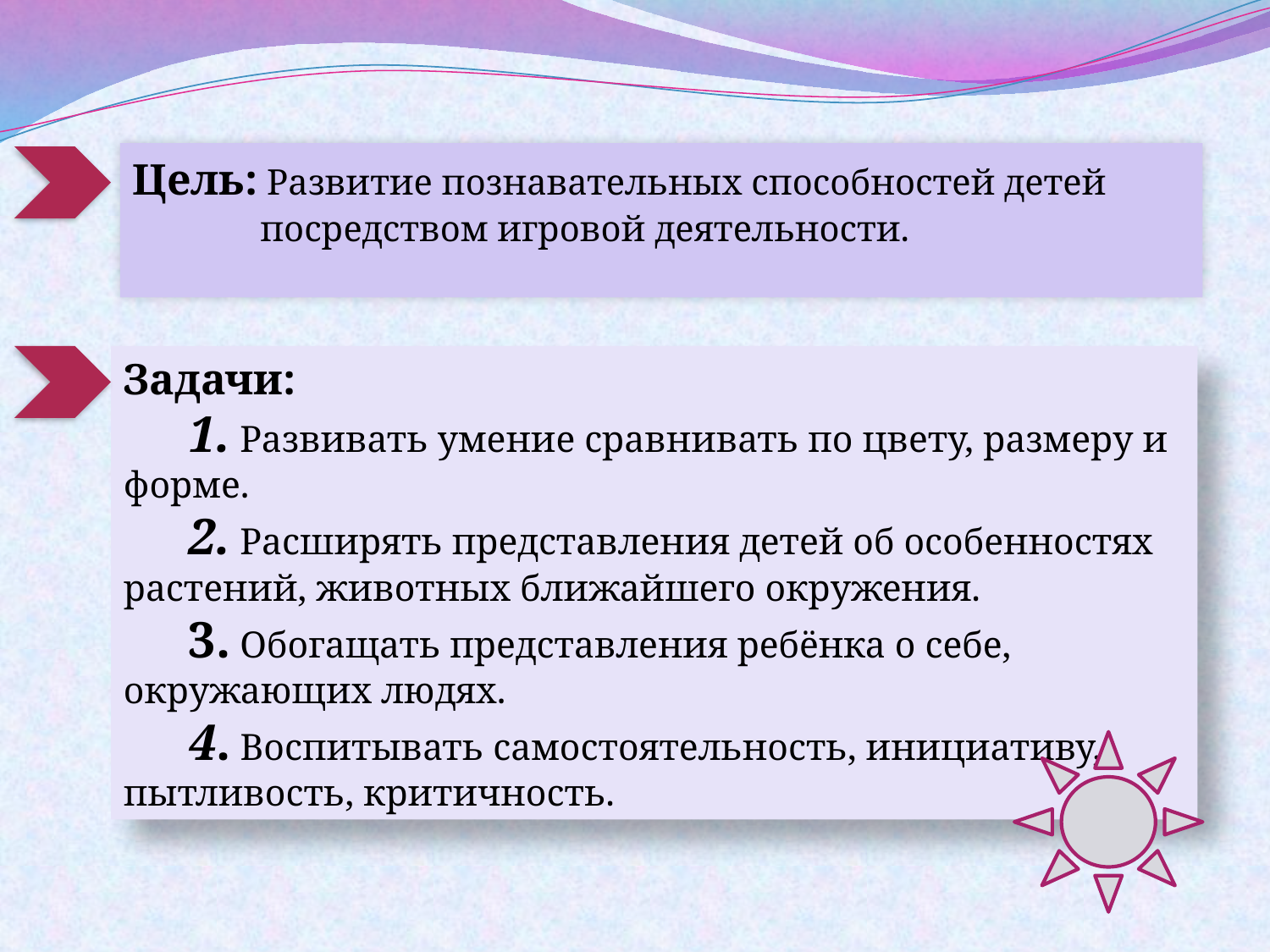

Цель: Развитие познавательных способностей детей
              посредством игровой деятельности.

Задачи:
     1. Развивать умение сравнивать по цвету, размеру и форме.
     2. Расширять представления детей об особенностях растений, животных ближайшего окружения.
       3. Обогащать представления ребёнка о себе, окружающих людях.
       4. Воспитывать самостоятельность, инициативу, пытливость, критичность.